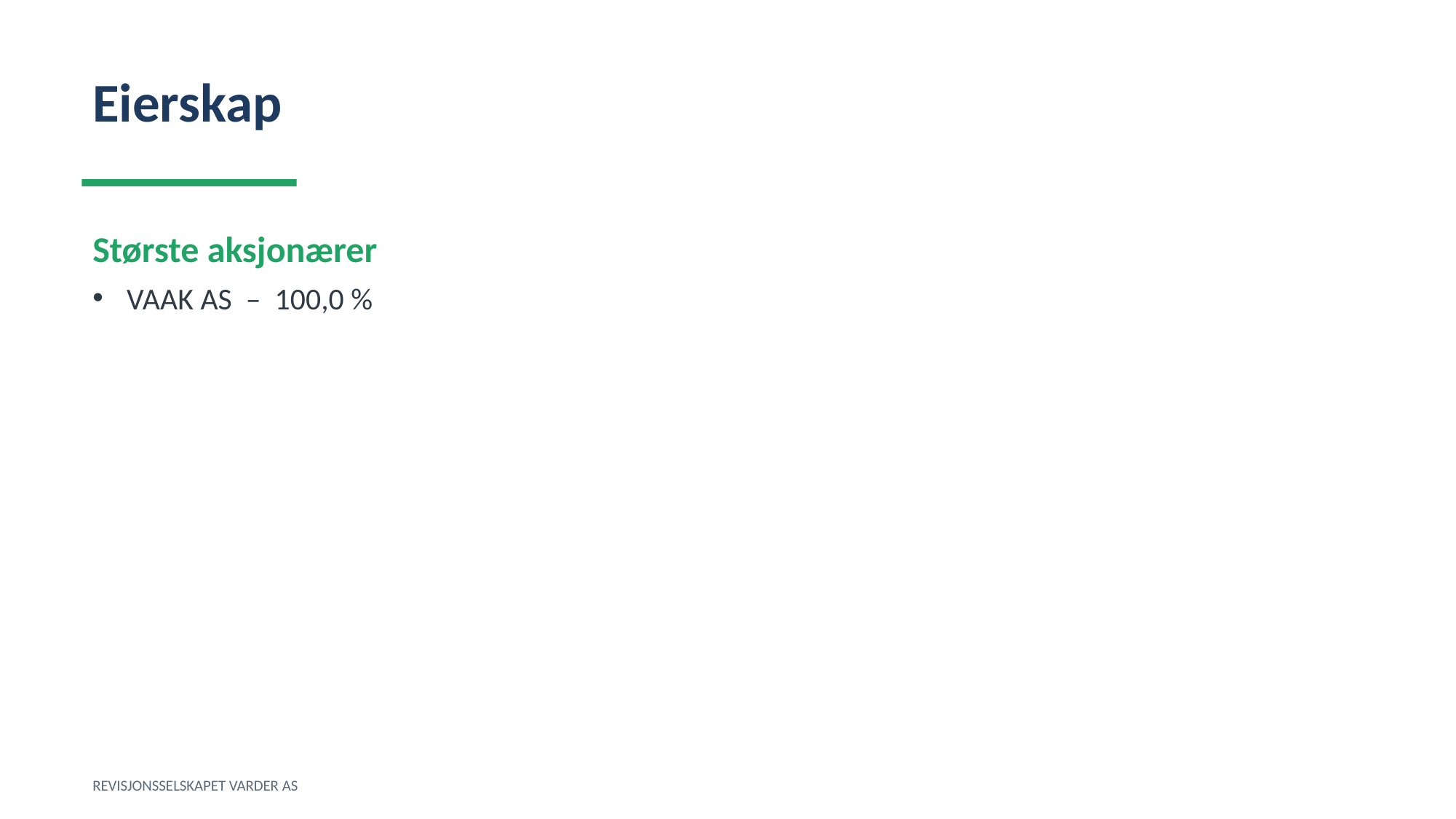

Eierskap

Største aksjonærer
VAAK AS  –  100,0 %
REVISJONSSELSKAPET VARDER AS